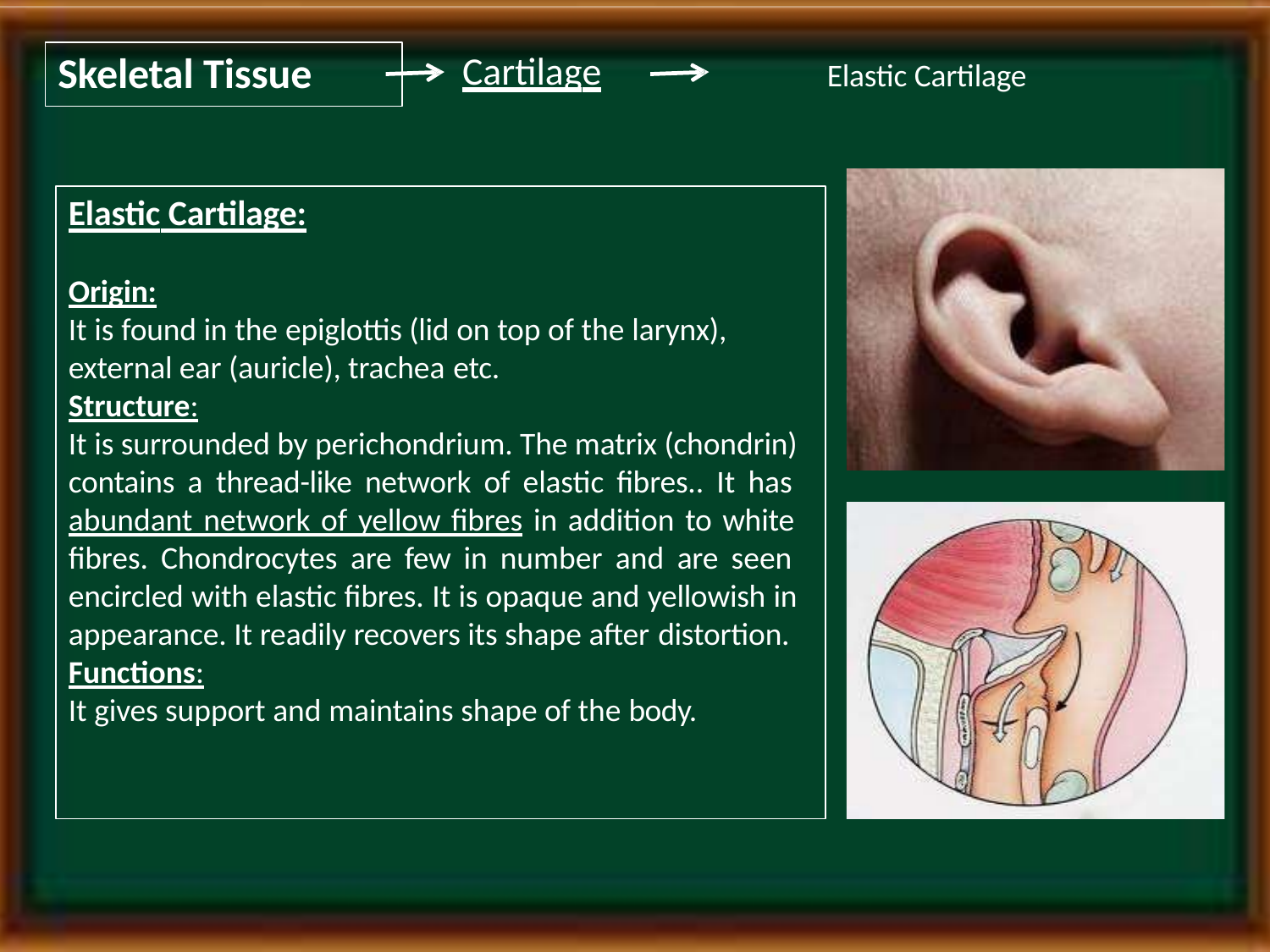

# Skeletal Tissue
Cartilage
Elastic Cartilage

Elastic Cartilage:

Origin:
It is found in the epiglottis (lid on top of the larynx),  external ear (auricle), trachea etc.
Structure:
It is surrounded by perichondrium. The matrix (chondrin)  contains a thread-like network of elastic fibres.. It has  abundant network of yellow fibres in addition to white  fibres. Chondrocytes are few in number and are seen  encircled with elastic fibres. It is opaque and yellowish in  appearance. It readily recovers its shape after distortion.
Functions:
It gives support and maintains shape of the body.